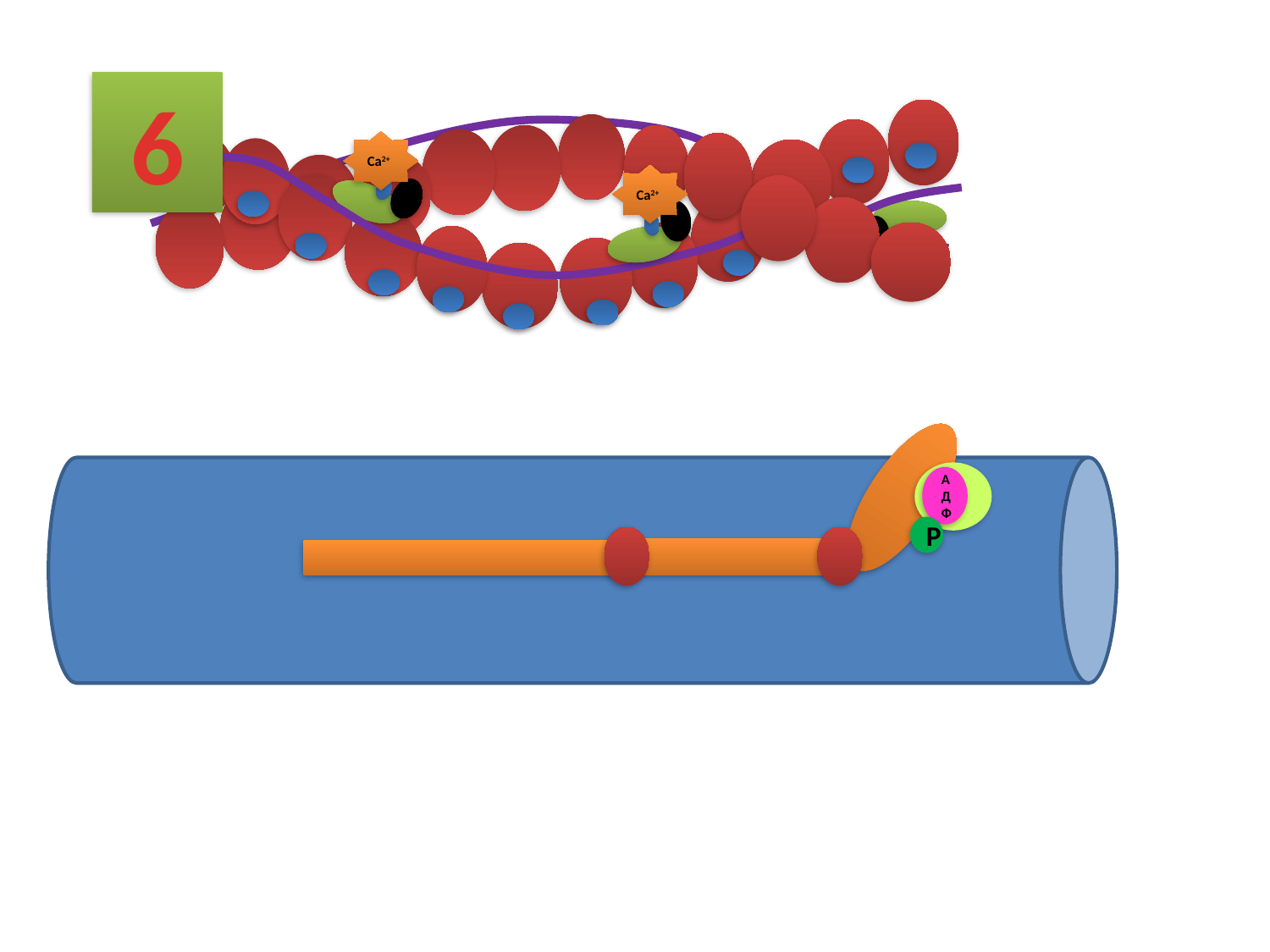

6

Са2+

Са2+

Са2+

АТФ
АДФ
Р